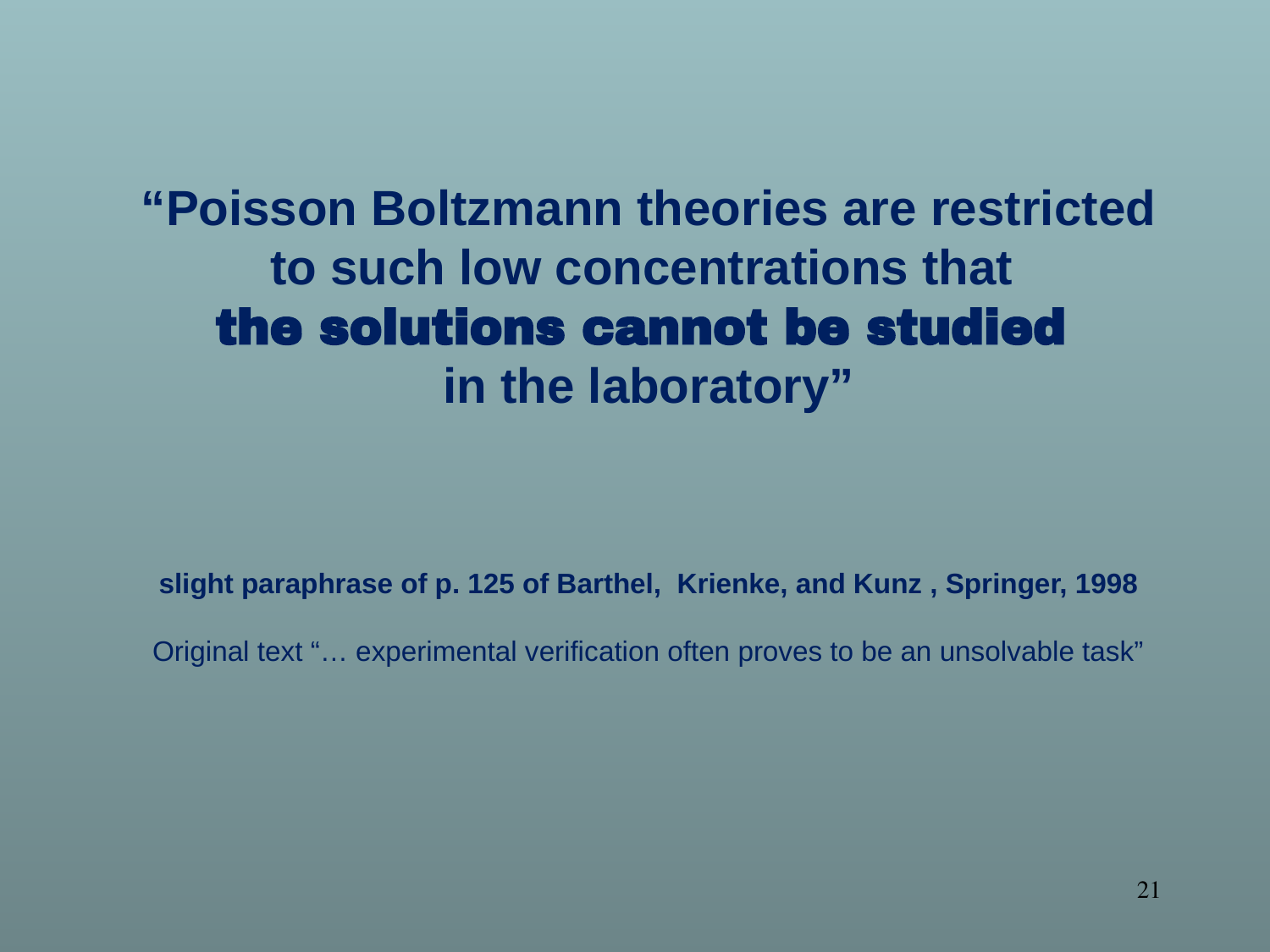

“Poisson Boltzmann theories are restricted to such low concentrations that
the solutions cannot be studied
in the laboratory”

slight paraphrase of p. 125 of Barthel,  Krienke, and Kunz , Springer, 1998

Original text “… experimental verification often proves to be an unsolvable task”
21